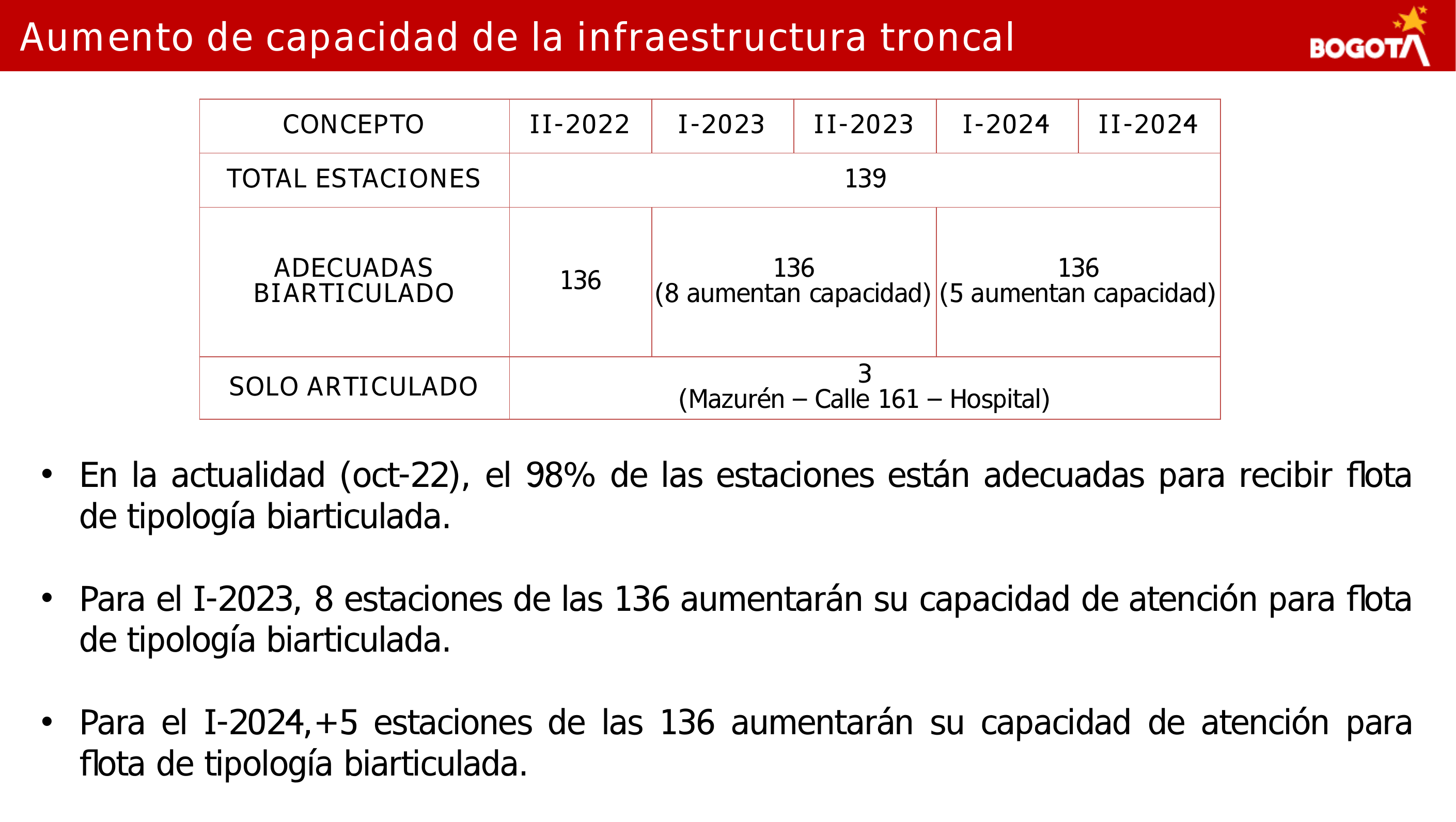

Aumento de capacidad de la infraestructura troncal
| CONCEPTO | II-2022 | I-2023 | II-2023 | I-2024 | II-2024 |
| --- | --- | --- | --- | --- | --- |
| TOTAL ESTACIONES | 139 |  |  |  |  |
| ADECUADAS BIARTICULADO | 136 | 136 (8 aumentan capacidad) |  | 136 (5 aumentan capacidad) |  |
| SOLO ARTICULADO | 3 (Mazurén – Calle 161 – Hospital) | 3 (Mazuren- Cll 161 – Hospital) | 3 | 3 | 3 |
En la actualidad (oct-22), el 98% de las estaciones están adecuadas para recibir flota de tipología biarticulada.

Para el I-2023, 8 estaciones de las 136 aumentarán su capacidad de atención para flota de tipología biarticulada.

Para el I-2024,+5 estaciones de las 136 aumentarán su capacidad de atención para flota de tipología biarticulada.